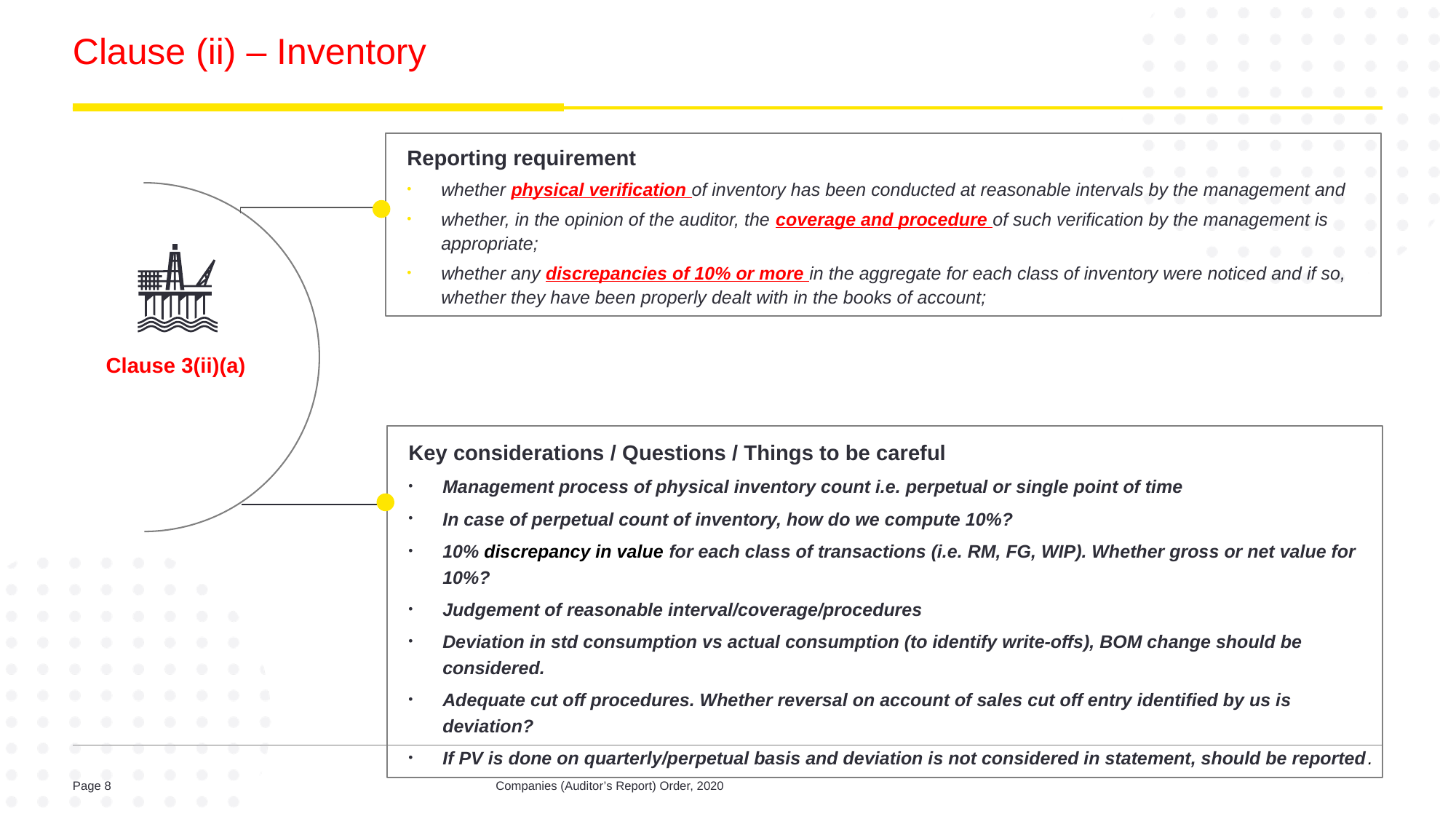

# Clause (ii) – Inventory
Reporting requirement
whether physical verification of inventory has been conducted at reasonable intervals by the management and
whether, in the opinion of the auditor, the coverage and procedure of such verification by the management is appropriate;
whether any discrepancies of 10% or more in the aggregate for each class of inventory were noticed and if so, whether they have been properly dealt with in the books of account;

Clause 3(ii)(a)
Key considerations / Questions / Things to be careful
Management process of physical inventory count i.e. perpetual or single point of time
In case of perpetual count of inventory, how do we compute 10%?
10% discrepancy in value for each class of transactions (i.e. RM, FG, WIP). Whether gross or net value for 10%?
Judgement of reasonable interval/coverage/procedures
Deviation in std consumption vs actual consumption (to identify write-offs), BOM change should be considered.
Adequate cut off procedures. Whether reversal on account of sales cut off entry identified by us is deviation?
If PV is done on quarterly/perpetual basis and deviation is not considered in statement, should be reported.